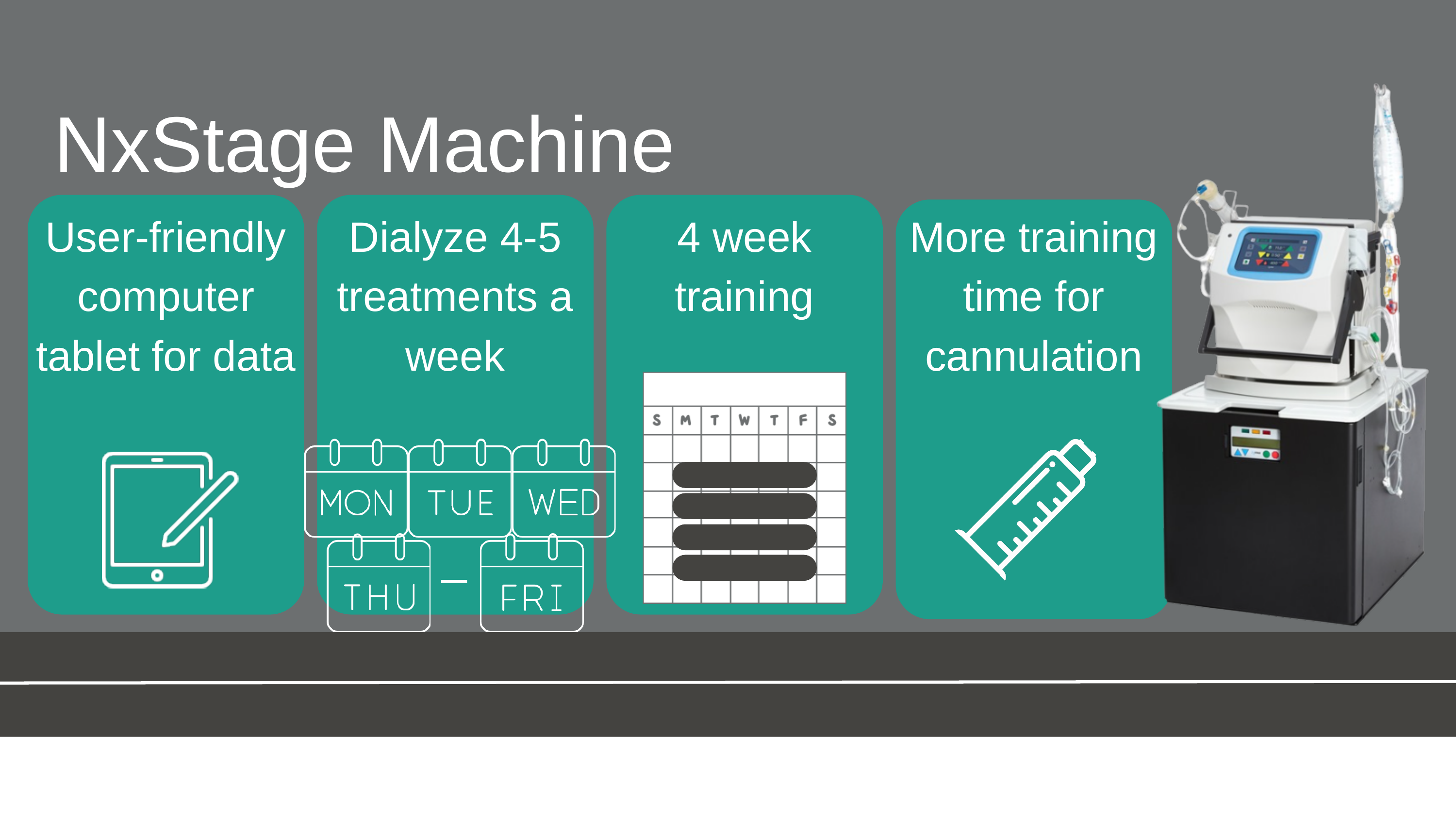

NxStage Machine

User-friendly
computer tablet for data

Dialyze 4-5 treatments a week
4 week training
More training time for cannulation